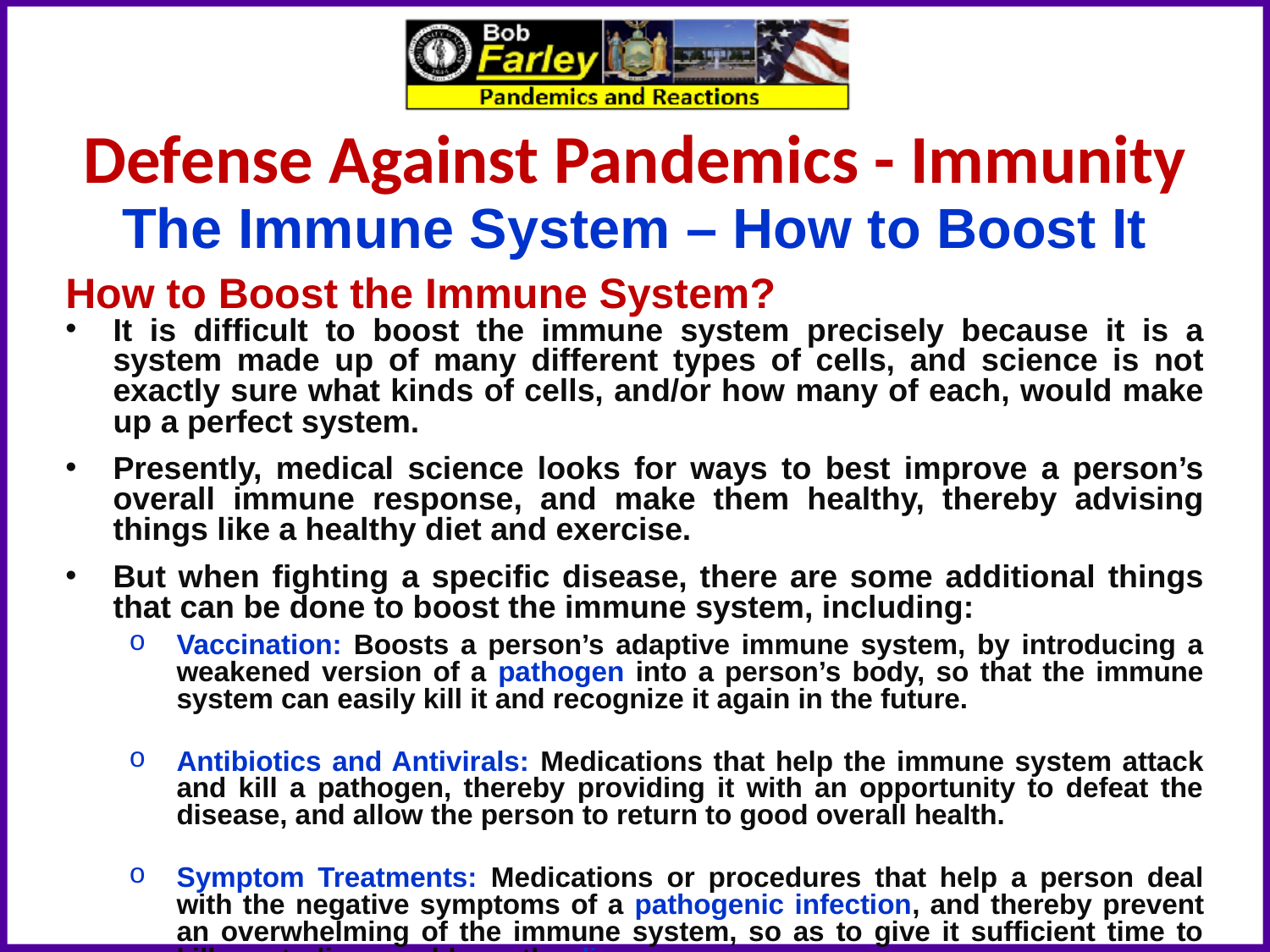

Defense Against Pandemics - Immunity
The Immune System – How to Boost It

How to Boost the Immune System?
It is difficult to boost the immune system precisely because it is a system made up of many different types of cells, and science is not exactly sure what kinds of cells, and/or how many of each, would make up a perfect system.

Presently, medical science looks for ways to best improve a person’s overall immune response, and make them healthy, thereby advising things like a healthy diet and exercise.

But when fighting a specific disease, there are some additional things that can be done to boost the immune system, including:

Vaccination: Boosts a person’s adaptive immune system, by introducing a weakened version of a pathogen into a person’s body, so that the immune system can easily kill it and recognize it again in the future.

Antibiotics and Antivirals: Medications that help the immune system attack and kill a pathogen, thereby providing it with an opportunity to defeat the disease, and allow the person to return to good overall health.

Symptom Treatments: Medications or procedures that help a person deal with the negative symptoms of a pathogenic infection, and thereby prevent an overwhelming of the immune system, so as to give it sufficient time to kill, neutralize or address the disease.